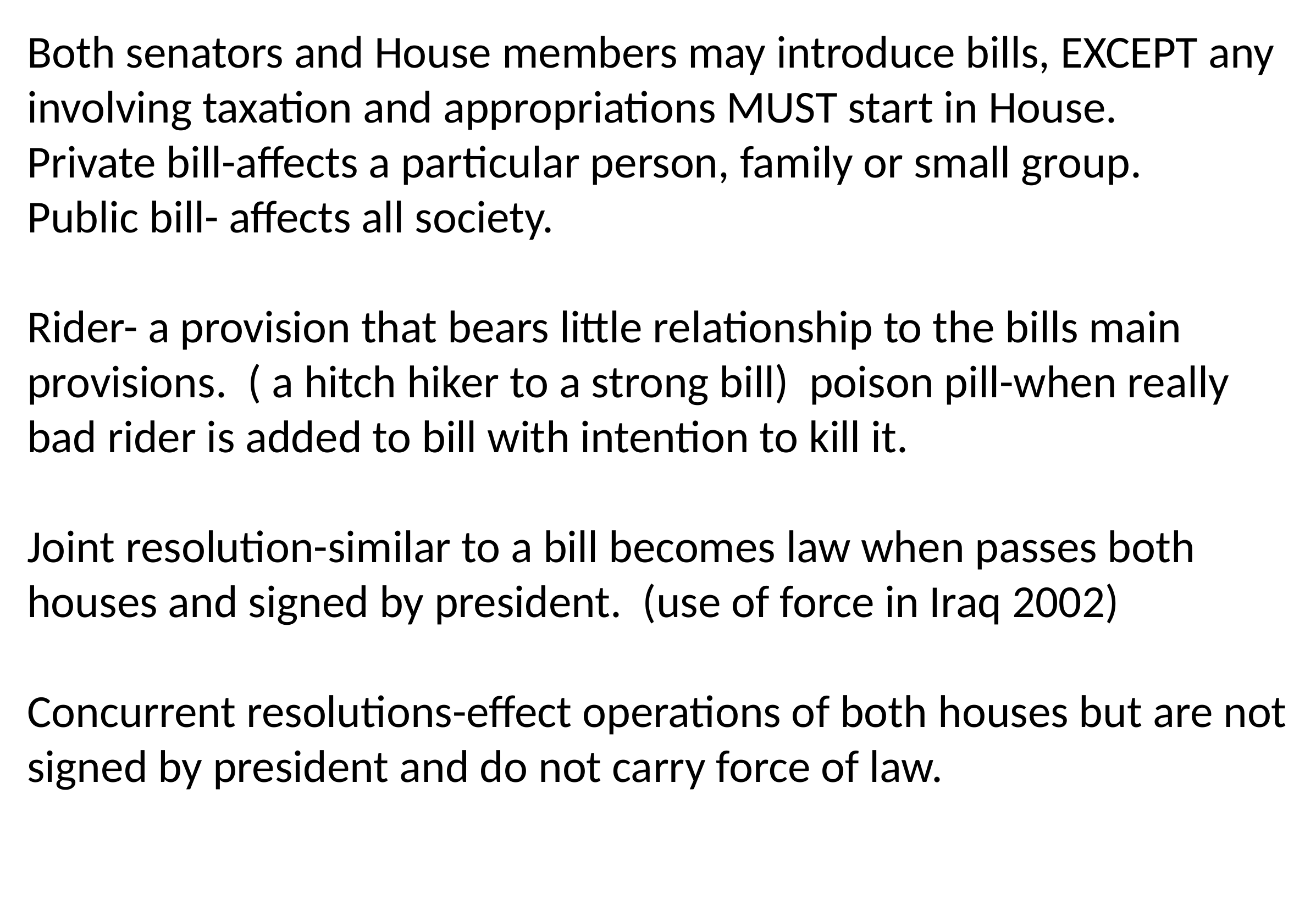

Both senators and House members may introduce bills, EXCEPT any involving taxation and appropriations MUST start in House.
Private bill-affects a particular person, family or small group.
Public bill- affects all society.

Rider- a provision that bears little relationship to the bills main provisions.  ( a hitch hiker to a strong bill)  poison pill-when really bad rider is added to bill with intention to kill it.

Joint resolution-similar to a bill becomes law when passes both houses and signed by president.  (use of force in Iraq 2002)

Concurrent resolutions-effect operations of both houses but are not signed by president and do not carry force of law.